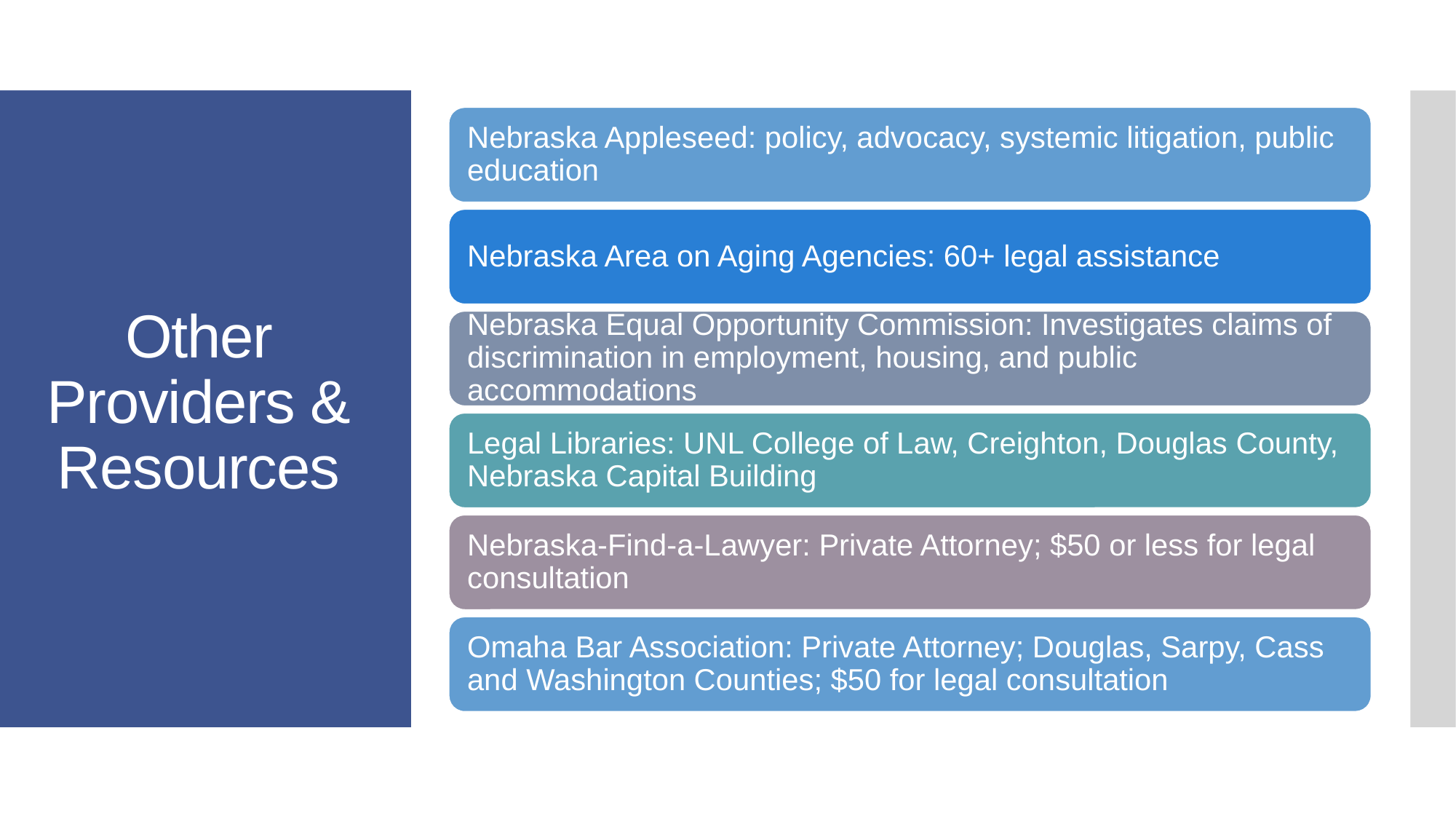

Nebraska Appleseed: policy, advocacy, systemic litigation, public education
Nebraska Area on Aging Agencies: 60+ legal assistance
Nebraska Equal Opportunity Commission: Investigates claims of discrimination in employment, housing, and public accommodations
Legal Libraries: UNL College of Law, Creighton, Douglas County, Nebraska Capital Building
Nebraska-Find-a-Lawyer: Private Attorney; $50 or less for legal consultation
Omaha Bar Association: Private Attorney; Douglas, Sarpy, Cass and Washington Counties; $50 for legal consultation
# Other Providers & Resources